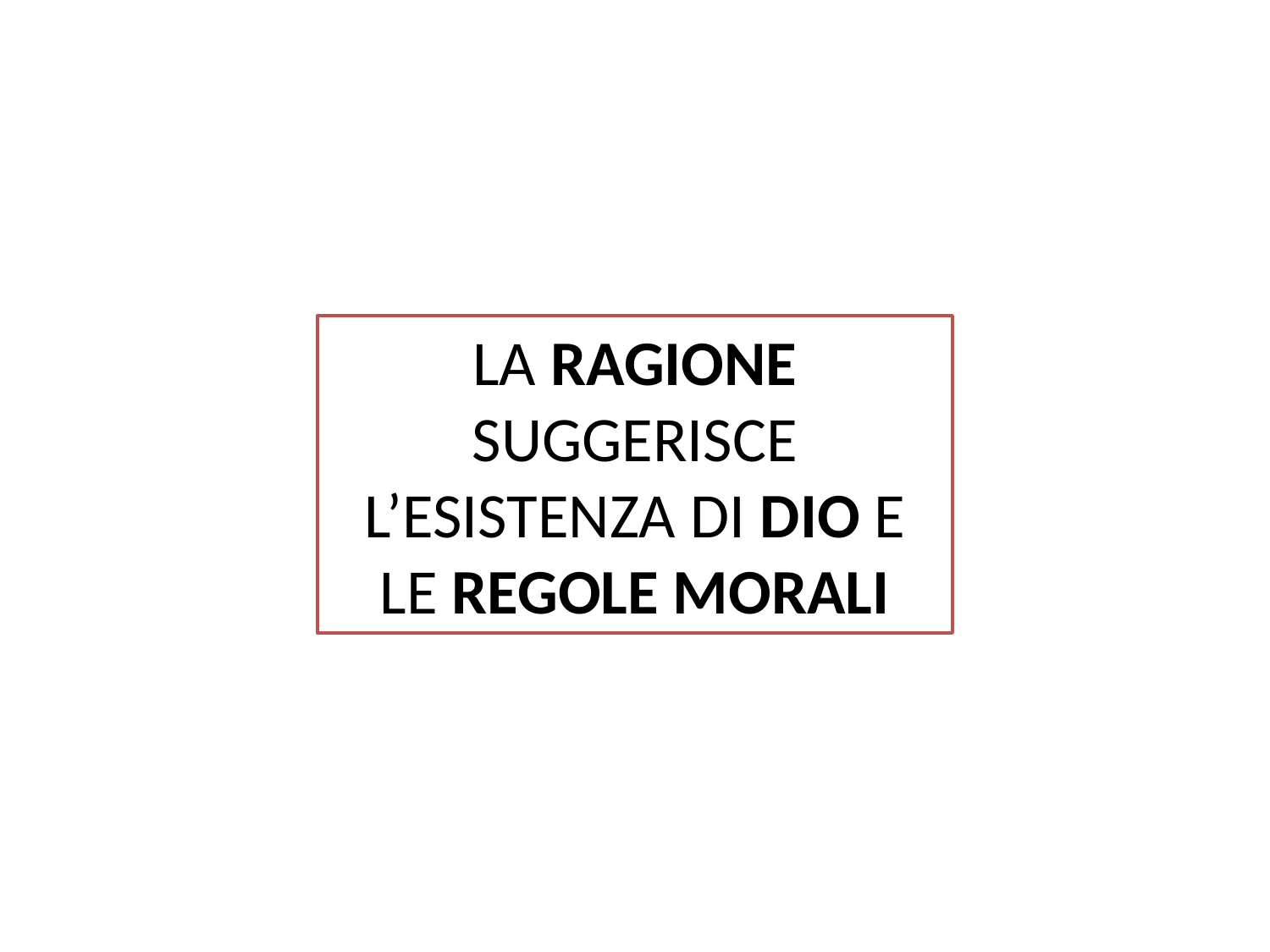

LA RAGIONE SUGGERISCE L’ESISTENZA DI DIO E LE REGOLE MORALI